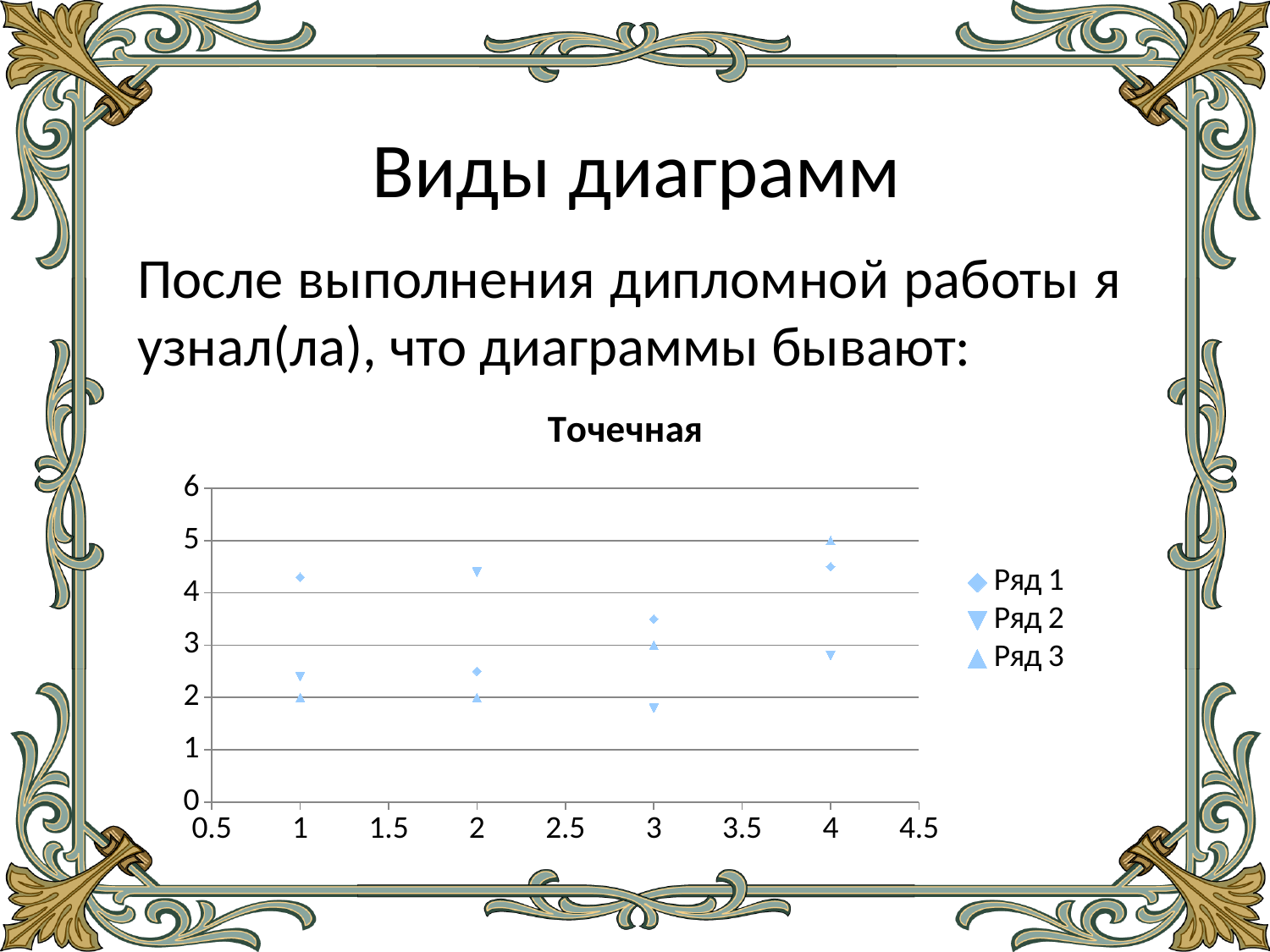

# Виды диаграмм
После выполнения дипломной работы я узнал(ла), что диаграммы бывают:

### Chart: Точечная

| Category | Ряд 1 | Ряд 2 | Ряд 3 |
|---|---|---|---|